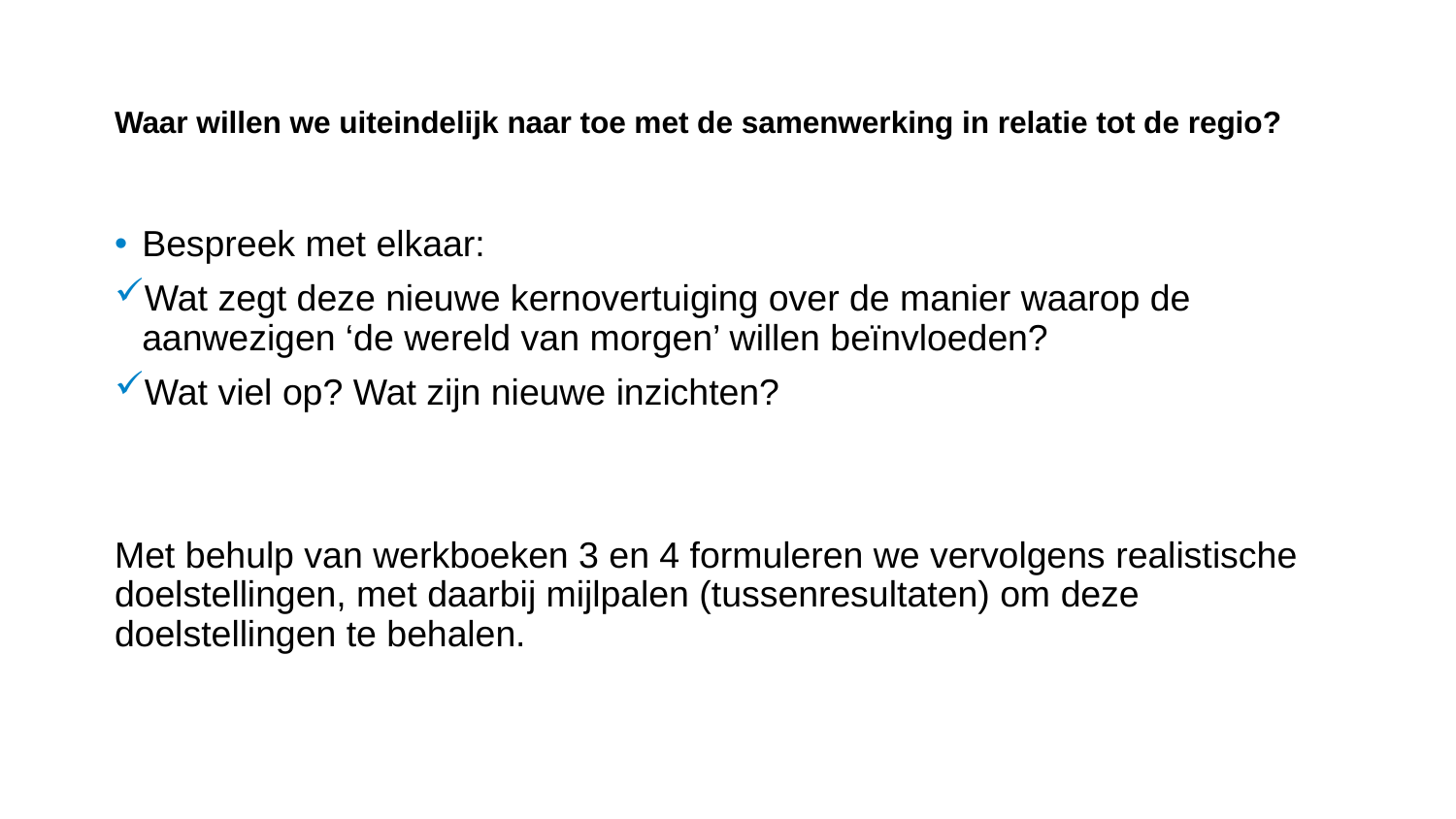

# Waar willen we uiteindelijk naar toe met de samenwerking in relatie tot de regio?
Bespreek met elkaar:
Wat zegt deze nieuwe kernovertuiging over de manier waarop de aanwezigen ‘de wereld van morgen’ willen beïnvloeden?
Wat viel op? Wat zijn nieuwe inzichten?

Met behulp van werkboeken 3 en 4 formuleren we vervolgens realistische doelstellingen, met daarbij mijlpalen (tussenresultaten) om deze doelstellingen te behalen.